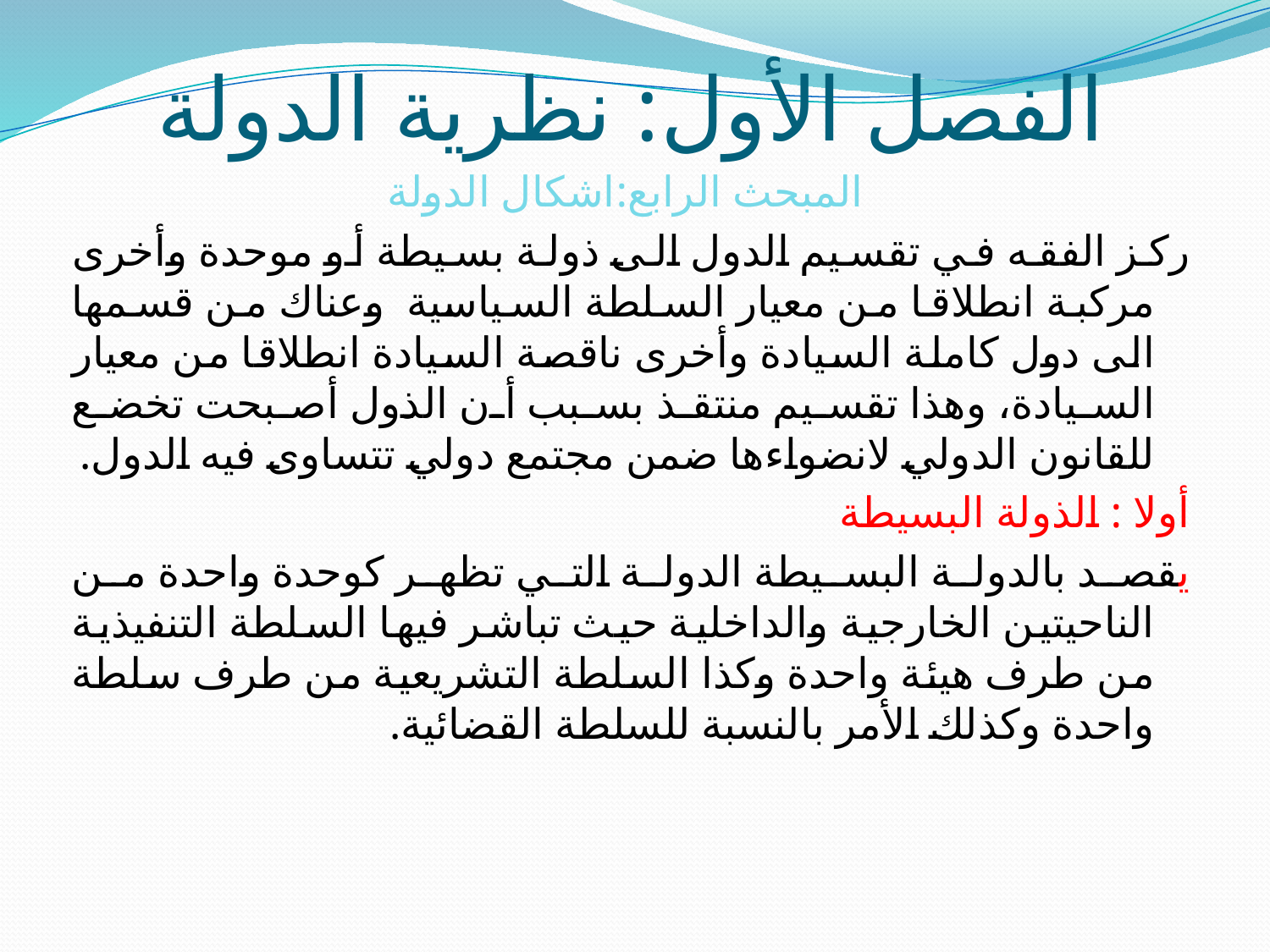

# الفصل الأول: نظرية الدولة
المبحث الرابع:اشكال الدولة
ركز الفقه في تقسيم الدول الى ذولة بسيطة أو موحدة وأخرى مركبة انطلاقا من معيار السلطة السياسية  وعناك من قسمها الى دول كاملة السيادة وأخرى ناقصة السيادة انطلاقا من معيار السيادة، وهذا تقسيم منتقذ بسبب أن الذول أصبحت تخضع للقانون الدولي لانضواءها ضمن مجتمع دولي تتساوى فيه الدول.
أولا : الذولة البسيطة
يقصد بالدولة البسيطة الدولة التي تظهر كوحدة واحدة من الناحيتين الخارجية والداخلية حيث تباشر فيها السلطة التنفيذية من طرف هيئة واحدة وكذا السلطة التشريعية من طرف سلطة واحدة وكذلك الأمر بالنسبة للسلطة القضائية.